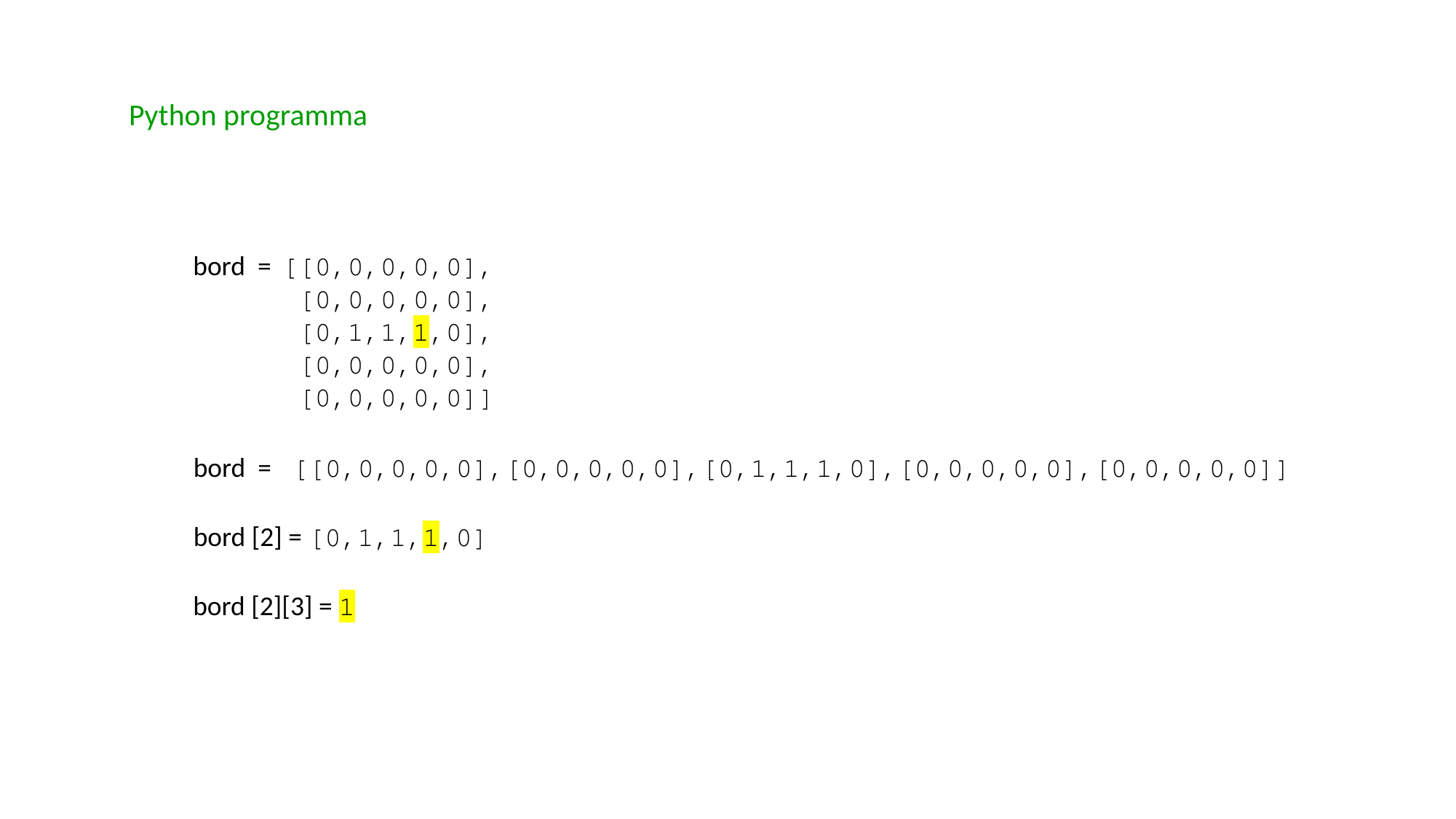

Python programma
bord  =
[[0,0,0,0,0],
 [0,0,0,0,0],
 [0,1,1,1,0],
 [0,0,0,0,0],
 [0,0,0,0,0]]
bord  =
[[0,0,0,0,0],[0,0,0,0,0],[0,1,1,1,0],[0,0,0,0,0],[0,0,0,0,0]]
bord [2] = [0,1,1,1,0]

bord [2][3] = 1